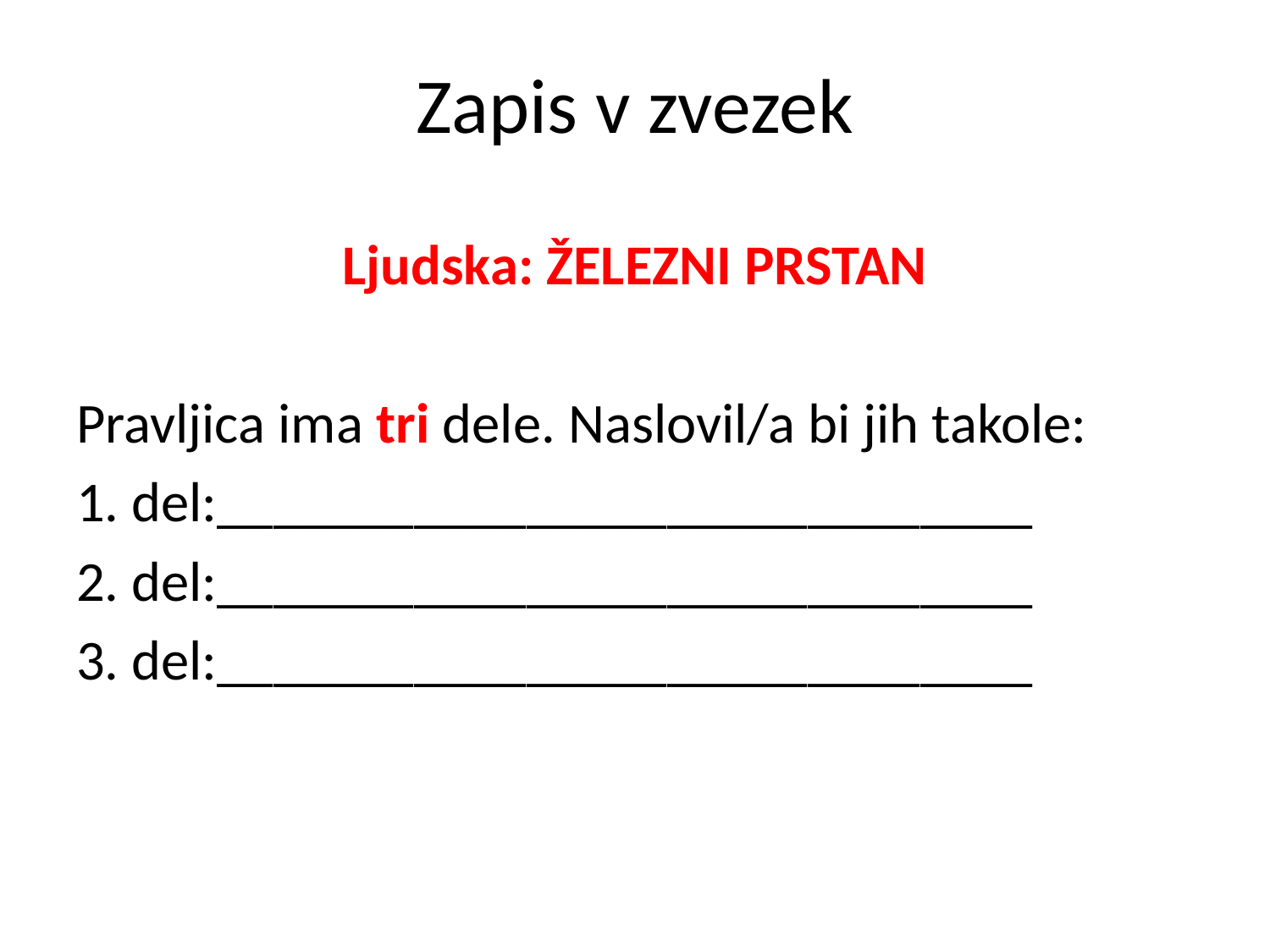

# Zapis v zvezek
Ljudska: ŽELEZNI PRSTAN

Pravljica ima tri dele. Naslovil/a bi jih takole:
1. del:_____________________________
2. del:_____________________________
3. del:_____________________________